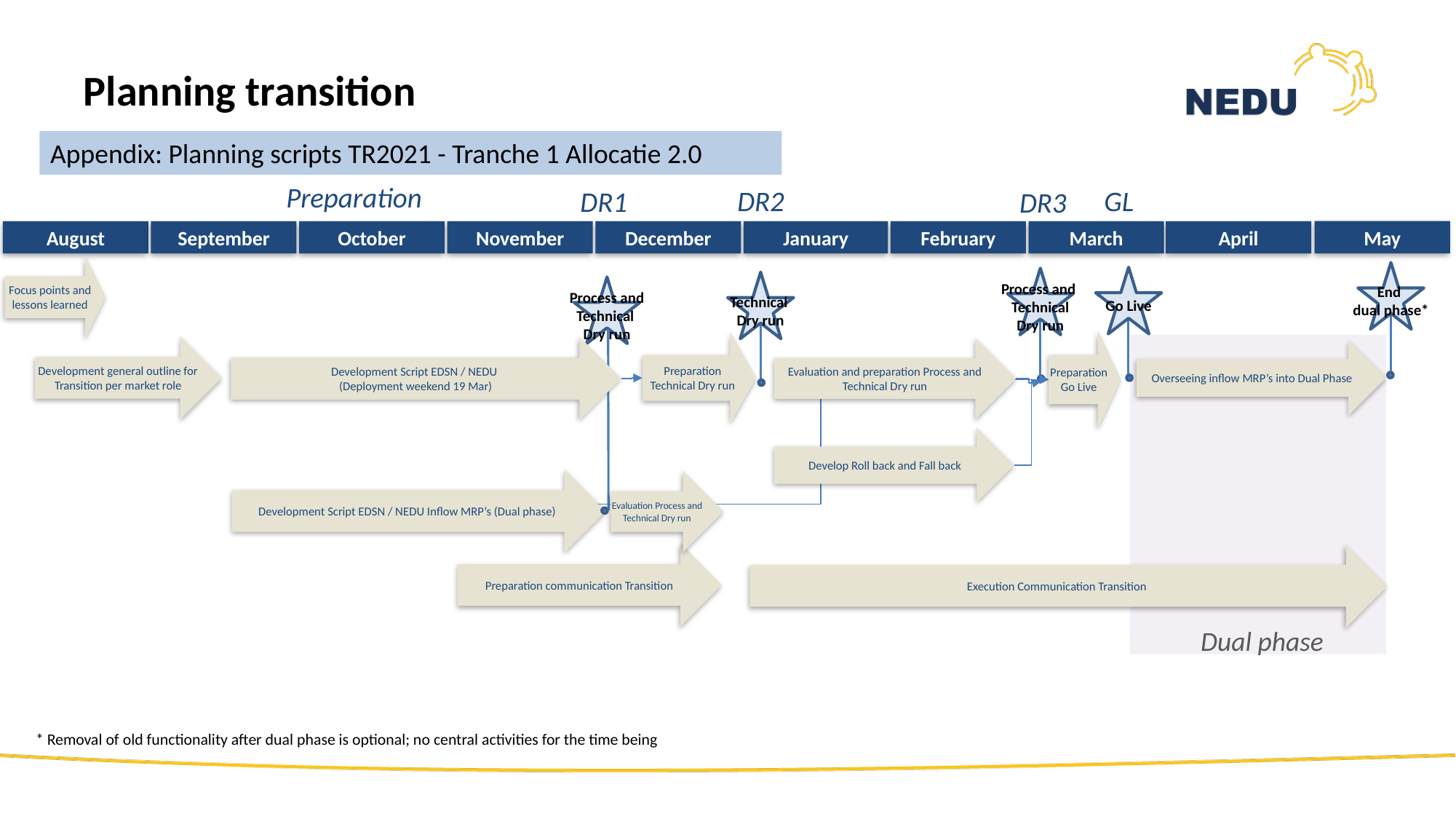

# Planning transition
Appendix: Planning scripts TR2021 - Tranche 1 Allocatie 2.0
Preparation
DR2
GL
DR1
DR3
May
August
September
October
November
December
January
February
March
April
Focus points and lessons learned
End
dual phase*
Go Live
Process and
Technical
Dry run
Technical
Dry run
Process and
Technical
Dry run
Preparation Go Live
Preparation Technical Dry run

Development general outline for Transition per market role
Development Script EDSN / NEDU
(Deployment weekend 19 Mar)
Evaluation and preparation Process and Technical Dry run
Overseeing inflow MRP’s into Dual Phase

Develop Roll back and Fall back
Development Script EDSN / NEDU Inflow MRP’s (Dual phase)
Evaluation Process and Technical Dry run

Preparation communication Transition
Execution Communication Transition
Dual phase
* Removal of old functionality after dual phase is optional; no central activities for the time being